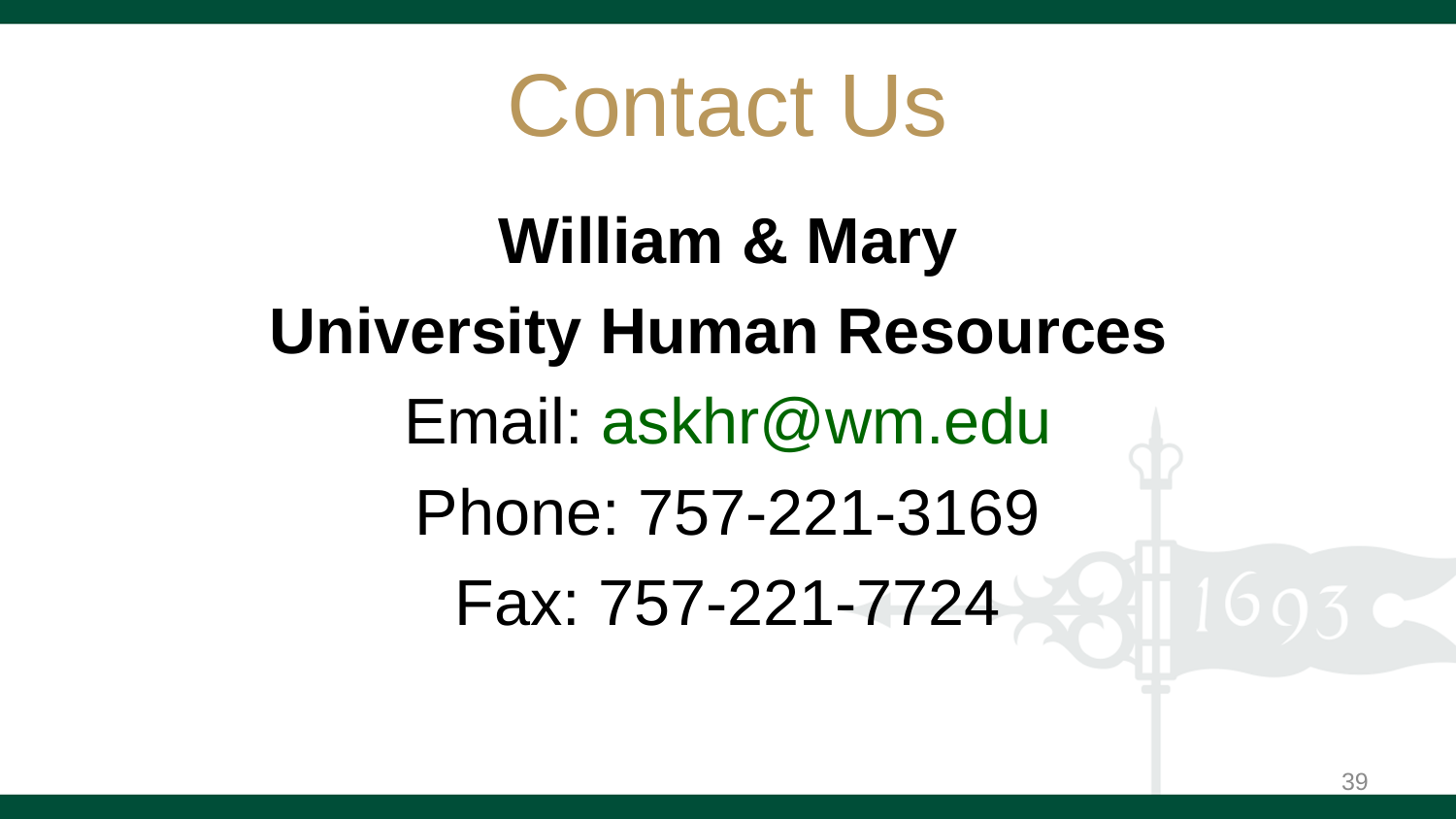

# Contact Us
William & Mary
University Human Resources
Email: askhr@wm.edu
Phone: 757-221-3169
Fax: 757-221-7724
39